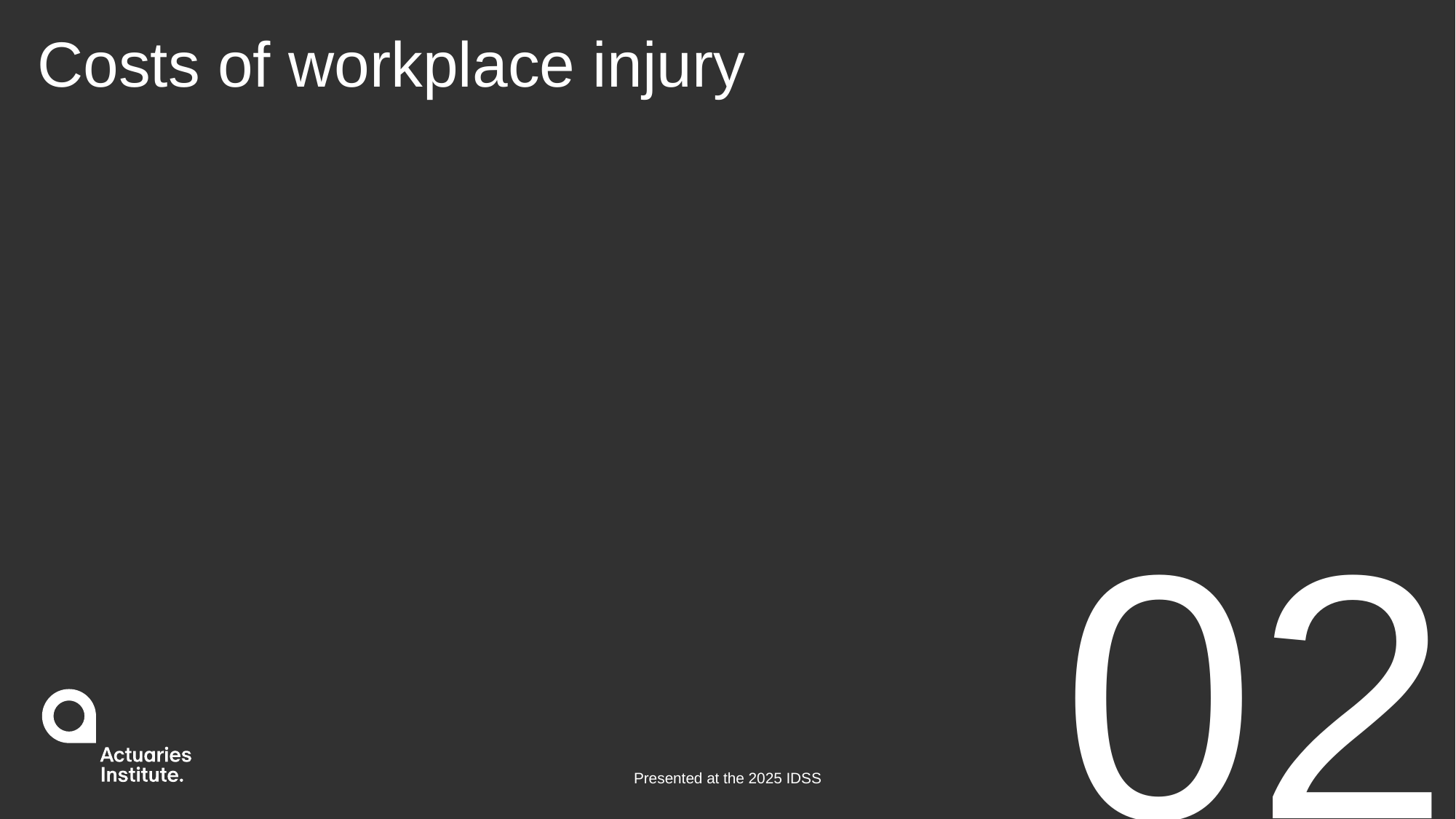

# Costs of workplace injury
02
Presented at the 2025 IDSS